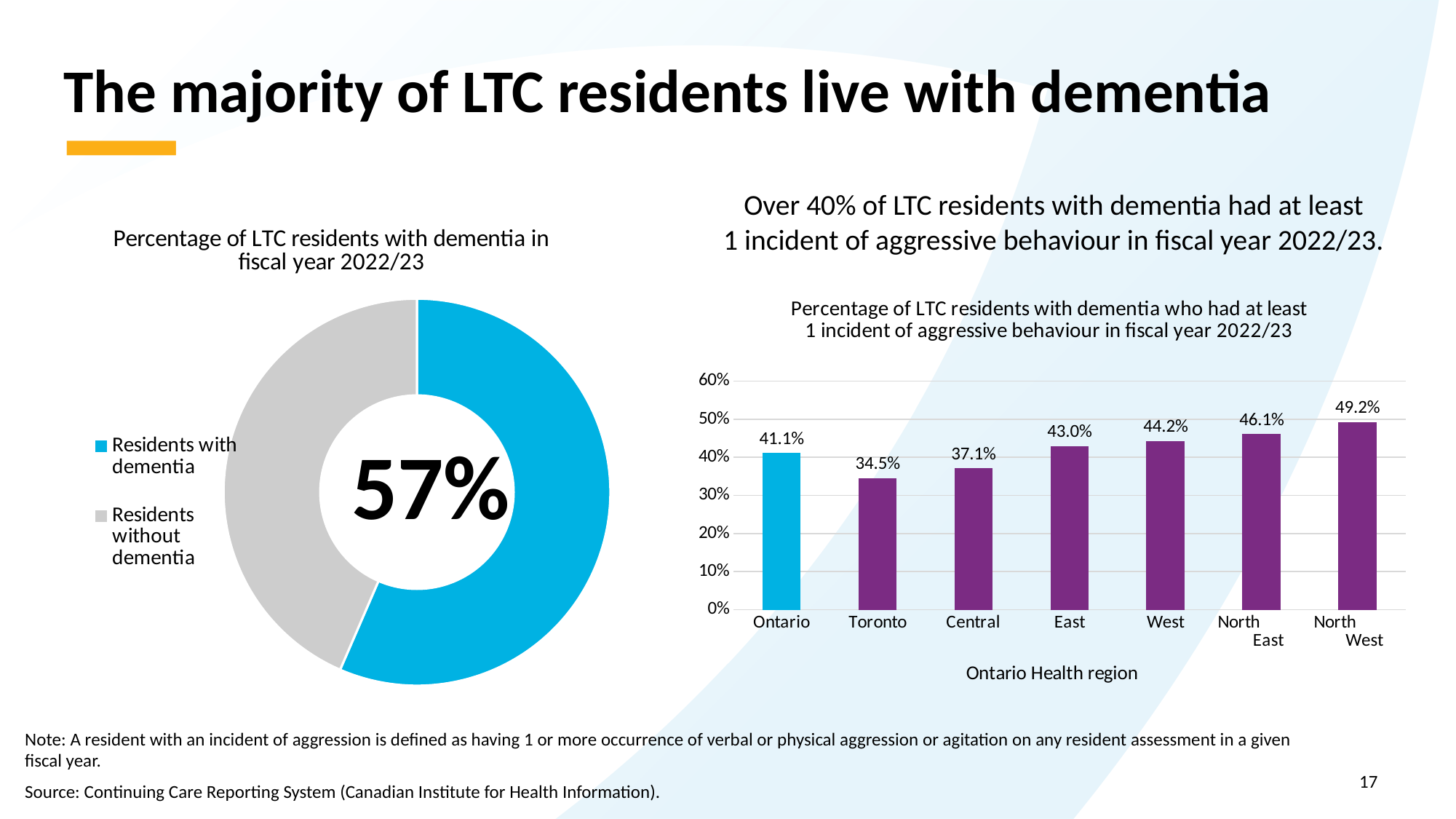

# The majority of LTC residents live with dementia

### Chart: Percentage of LTC residents with dementia in fiscal year 2022/23

| Category | Percentage of residents with dementia |
|---|---|
| Residents with dementia | 39714.0 |
| Residents without dementia | 30574.0 |
57%
Over 40% of LTC residents with dementia had at least 1 incident of aggressive behaviour in fiscal year 2022/23.

### Chart: Percentage of LTC residents with dementia who had at least 1 incident of aggressive behaviour in fiscal year 2022/23

| Category | Percentage of patients with dementia who had at least one incident of aggressive or abusive behavior in FY 2022/23 |
|---|---|
| Ontario | 0.41112824594567704 |
| Toronto | 0.3452940338886516 |
| Central | 0.3710905629589339 |
| East | 0.42951963100461243 |
| West | 0.44244771494965146 |
| North              East | 0.4611479890667708 |
| North              West | 0.49241540256709454 |
Note: A resident with an incident of aggression is defined as having 1 or more occurrence of verbal or physical aggression or agitation on any resident assessment in a given fiscal year.
Source: Continuing Care Reporting System (Canadian Institute for Health Information).
17